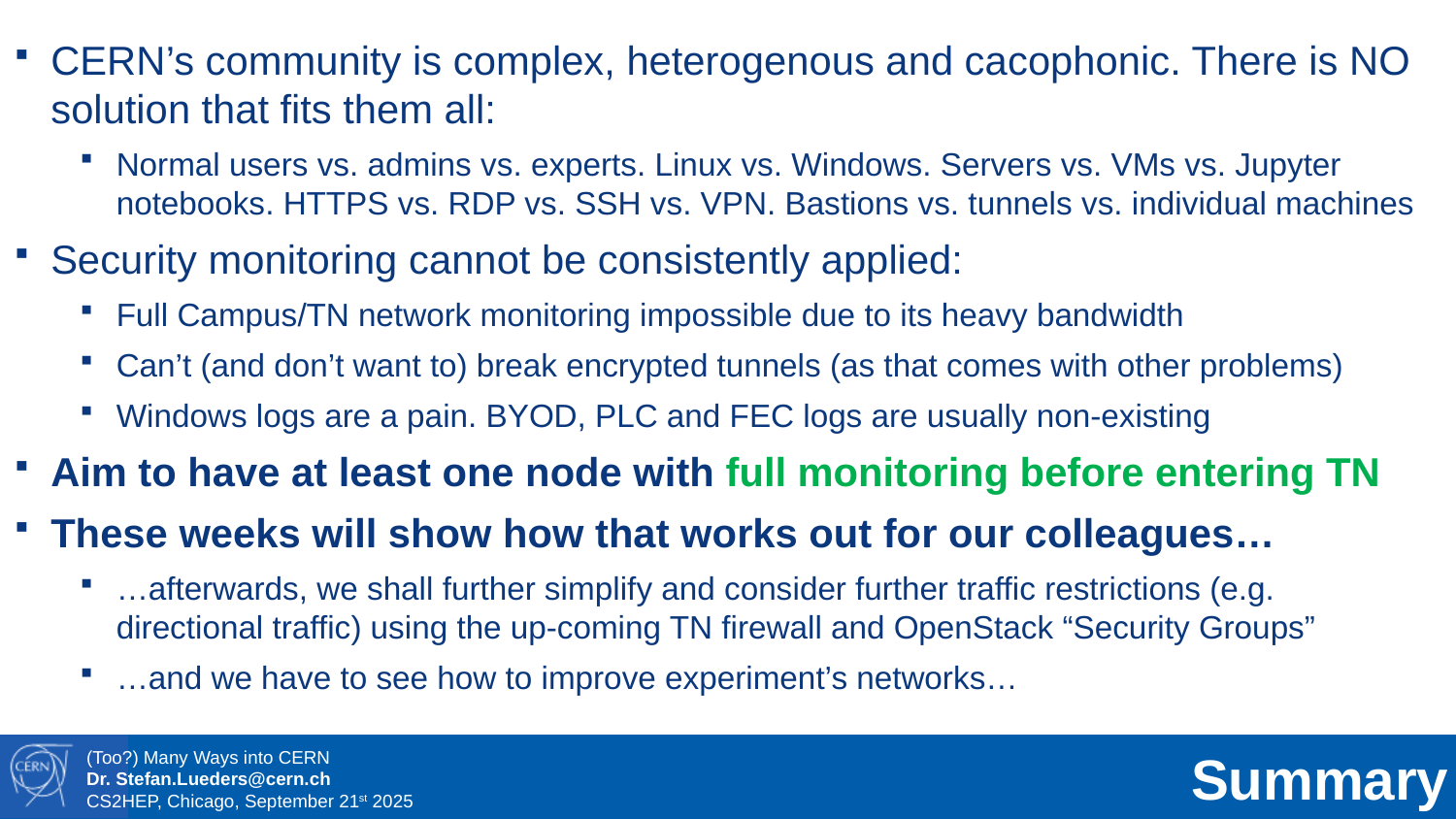

CERN’s community is complex, heterogenous and cacophonic. There is NO solution that fits them all:
Normal users vs. admins vs. experts. Linux vs. Windows. Servers vs. VMs vs. Jupyter notebooks. HTTPS vs. RDP vs. SSH vs. VPN. Bastions vs. tunnels vs. individual machines
Security monitoring cannot be consistently applied:
Full Campus/TN network monitoring impossible due to its heavy bandwidth
Can’t (and don’t want to) break encrypted tunnels (as that comes with other problems)
Windows logs are a pain. BYOD, PLC and FEC logs are usually non-existing
Aim to have at least one node with full monitoring before entering TN
These weeks will show how that works out for our colleagues…
…afterwards, we shall further simplify and consider further traffic restrictions (e.g. directional traffic) using the up-coming TN firewall and OpenStack “Security Groups”
…and we have to see how to improve experiment’s networks…

# Summary